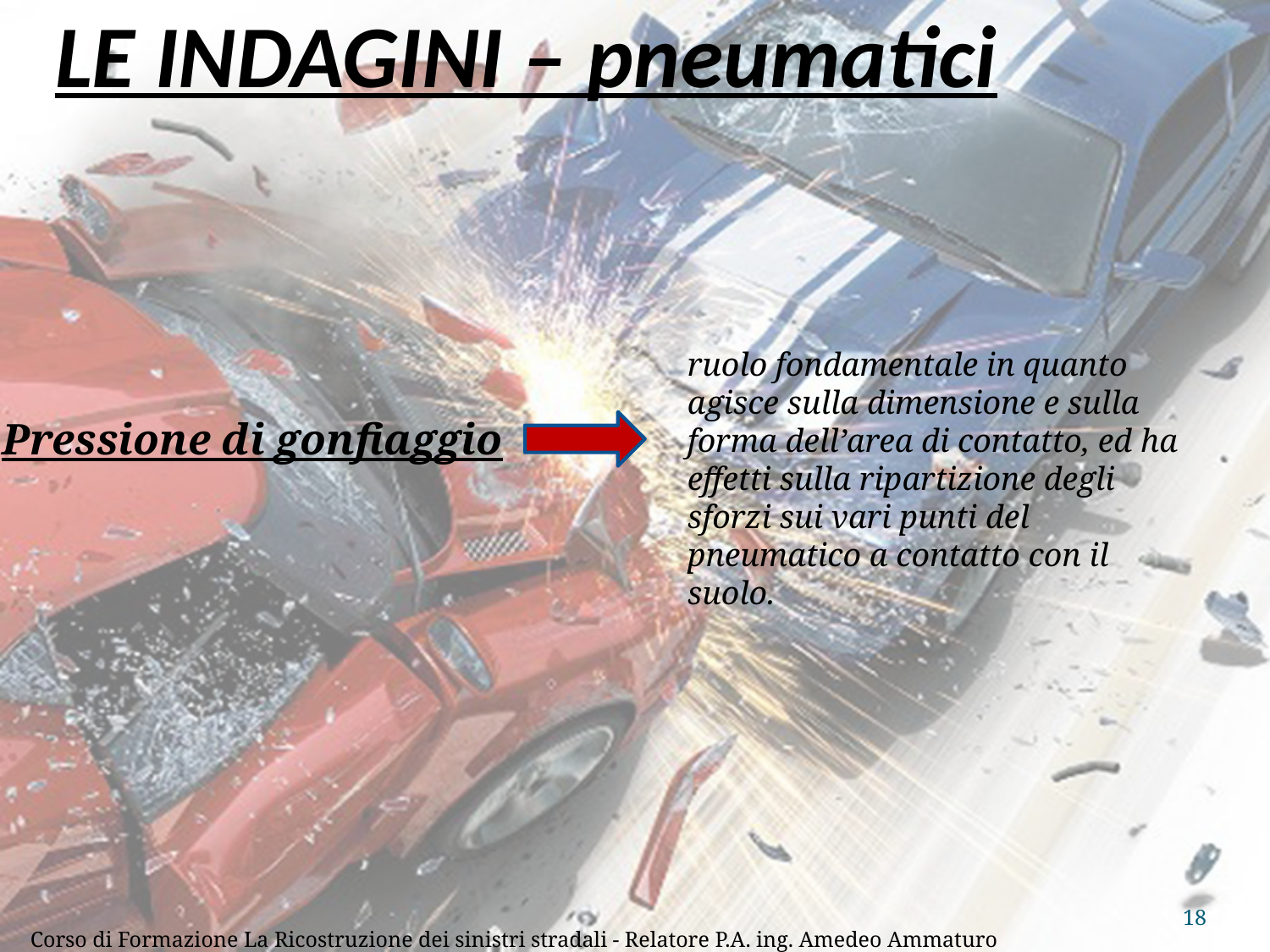

# LE INDAGINI – pneumatici
ruolo fondamentale in quanto agisce sulla dimensione e sulla forma dell’area di contatto, ed ha effetti sulla ripartizione degli sforzi sui vari punti del pneumatico a contatto con il suolo.
Pressione di gonfiaggio

18
Corso di Formazione La Ricostruzione dei sinistri stradali - Relatore P.A. ing. Amedeo Ammaturo